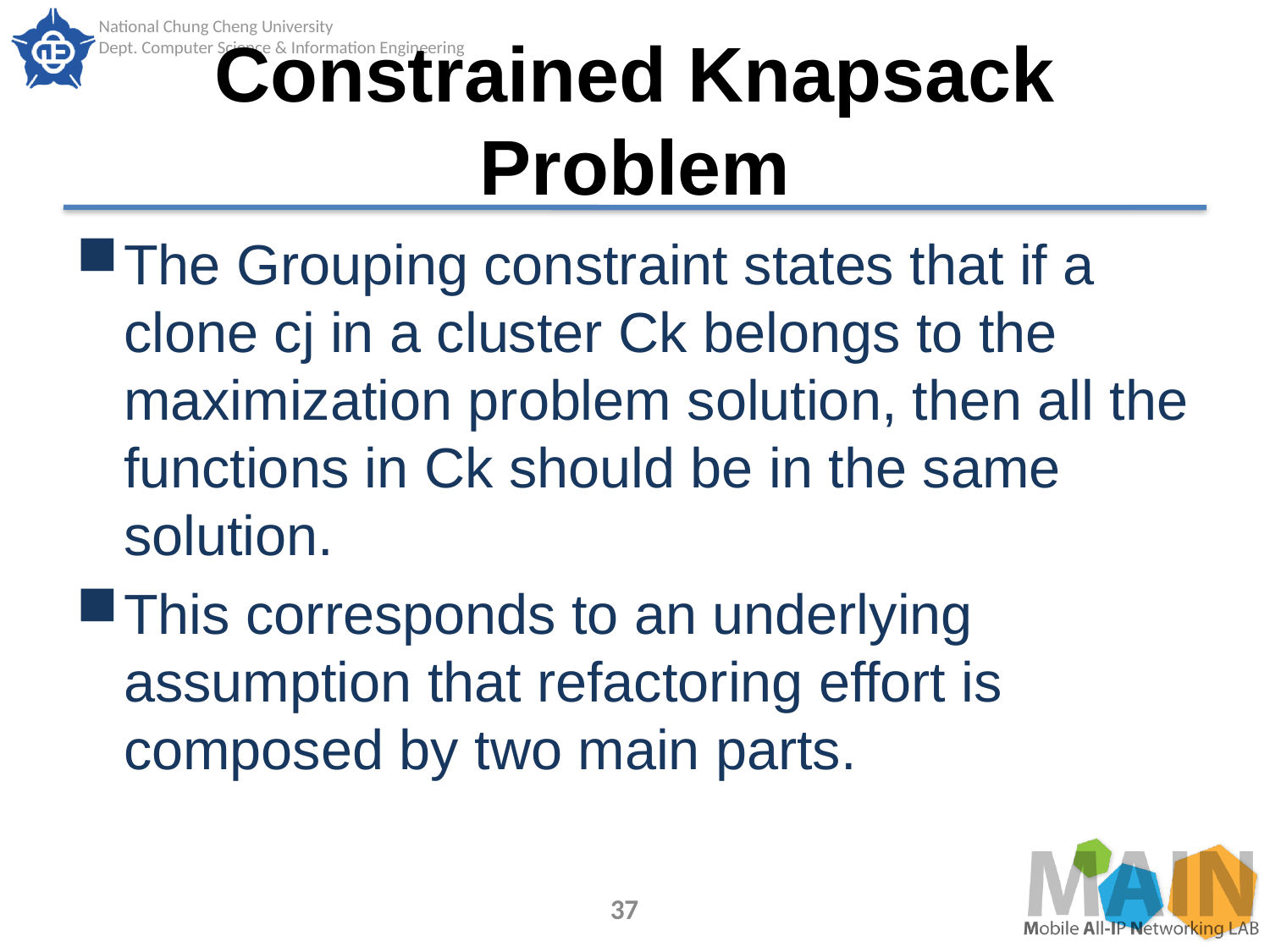

# Constrained Knapsack Problem
The Grouping constraint states that if a clone cj in a cluster Ck belongs to the maximization problem solution, then all the functions in Ck should be in the same solution.
This corresponds to an underlying assumption that refactoring effort is composed by two main parts.
37